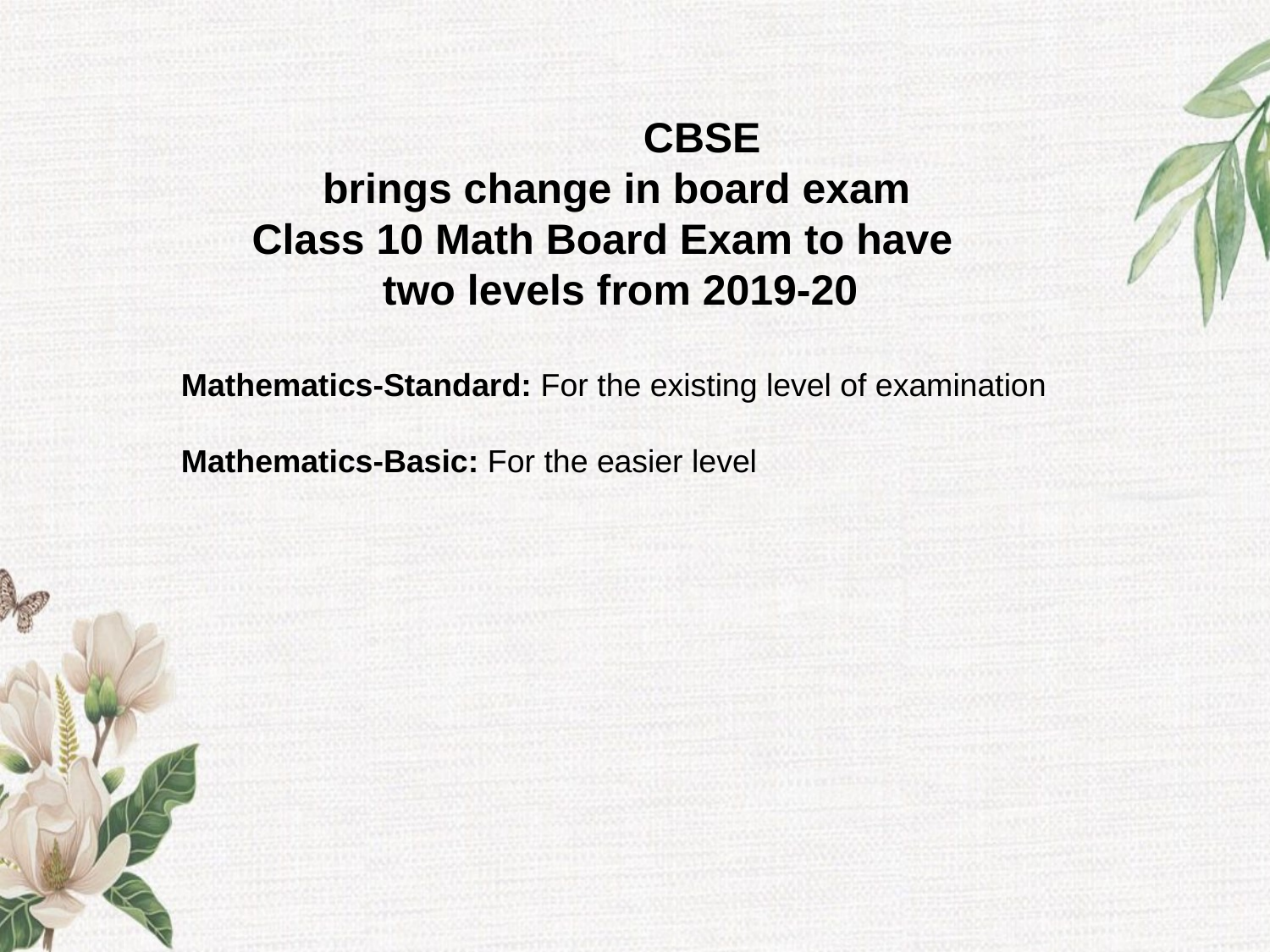

CBSE
            brings change in board exam
      Class 10 Math Board Exam to have
                 two levels from 2019-20
Mathematics-Standard: For the existing level of examination
Mathematics-Basic: For the easier level